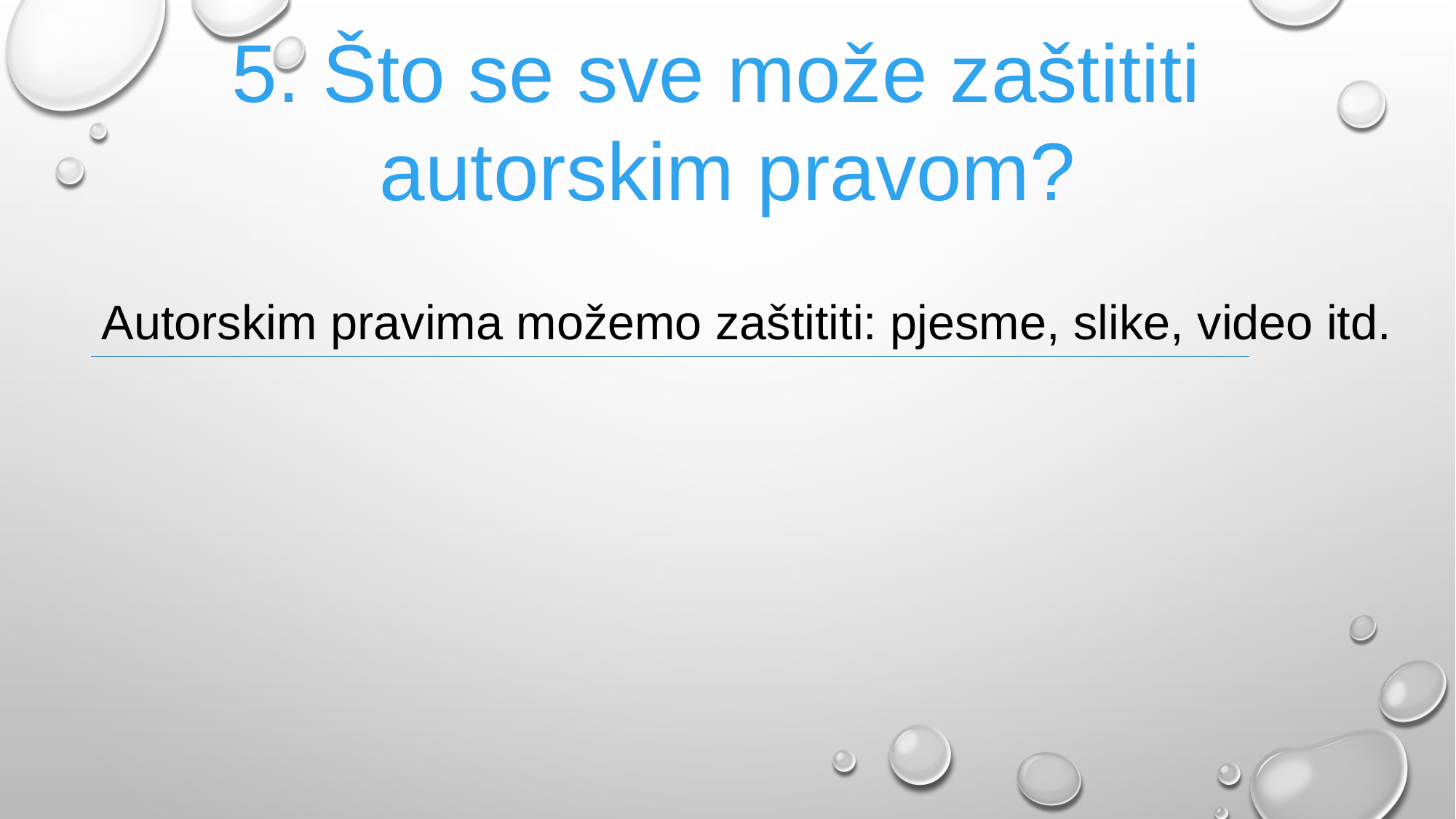

5. Što se sve može zaštititi
autorskim pravom?

Autorskim pravima možemo zaštititi: pjesme, slike, video itd.